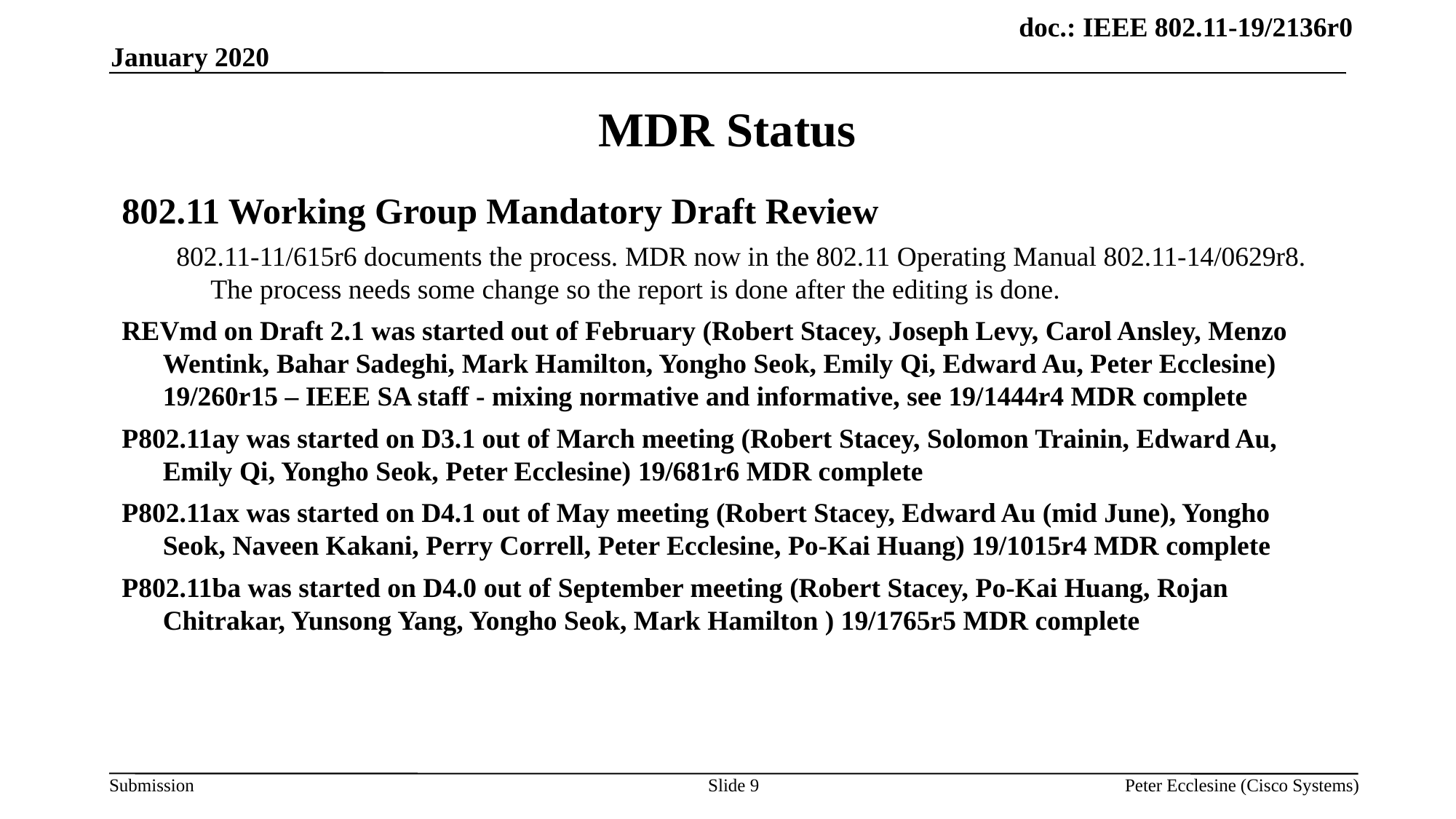

January 2020
# MDR Status
802.11 Working Group Mandatory Draft Review
802.11-11/615r6 documents the process. MDR now in the 802.11 Operating Manual 802.11-14/0629r8. The process needs some change so the report is done after the editing is done.
REVmd on Draft 2.1 was started out of February (Robert Stacey, Joseph Levy, Carol Ansley, Menzo Wentink, Bahar Sadeghi, Mark Hamilton, Yongho Seok, Emily Qi, Edward Au, Peter Ecclesine) 19/260r15 – IEEE SA staff - mixing normative and informative, see 19/1444r4 MDR complete
P802.11ay was started on D3.1 out of March meeting (Robert Stacey, Solomon Trainin, Edward Au, Emily Qi, Yongho Seok, Peter Ecclesine) 19/681r6 MDR complete
P802.11ax was started on D4.1 out of May meeting (Robert Stacey, Edward Au (mid June), Yongho Seok, Naveen Kakani, Perry Correll, Peter Ecclesine, Po-Kai Huang) 19/1015r4 MDR complete
P802.11ba was started on D4.0 out of September meeting (Robert Stacey, Po-Kai Huang, Rojan Chitrakar, Yunsong Yang, Yongho Seok, Mark Hamilton ) 19/1765r5 MDR complete

Slide 9
Peter Ecclesine (Cisco Systems)